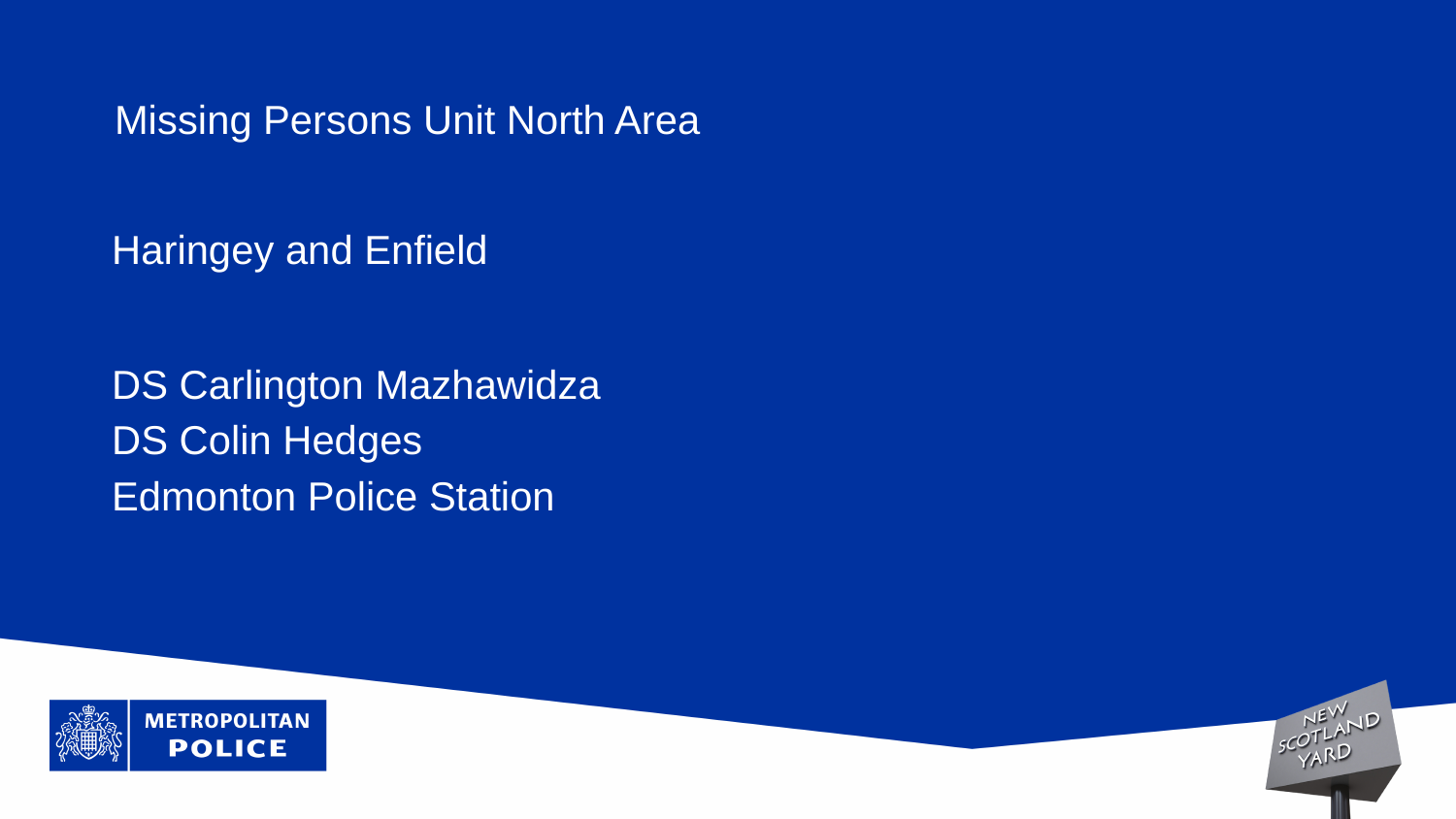

# Missing Persons Unit North Area
Haringey and Enfield
DS Carlington Mazhawidza
DS Colin Hedges
Edmonton Police Station